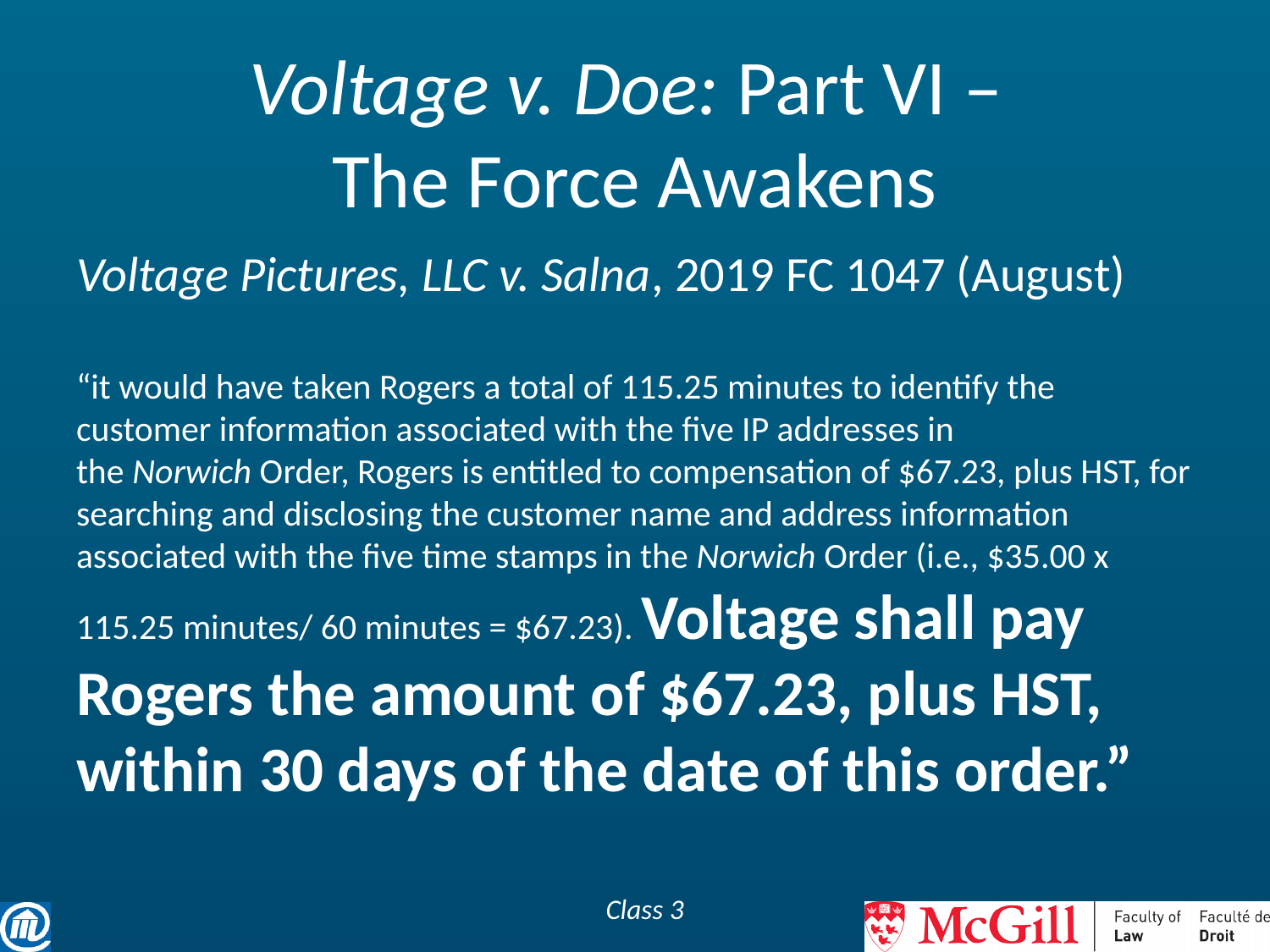

# Voltage v. Doe: Part VI – The Force Awakens
Voltage Pictures, LLC v. Salna, 2019 FC 1047 (August)

“it would have taken Rogers a total of 115.25 minutes to identify the customer information associated with the five IP addresses in the Norwich Order, Rogers is entitled to compensation of $67.23, plus HST, for searching and disclosing the customer name and address information associated with the five time stamps in the Norwich Order (i.e., $35.00 x 115.25 minutes/ 60 minutes = $67.23). Voltage shall pay Rogers the amount of $67.23, plus HST, within 30 days of the date of this order.”
Class 3